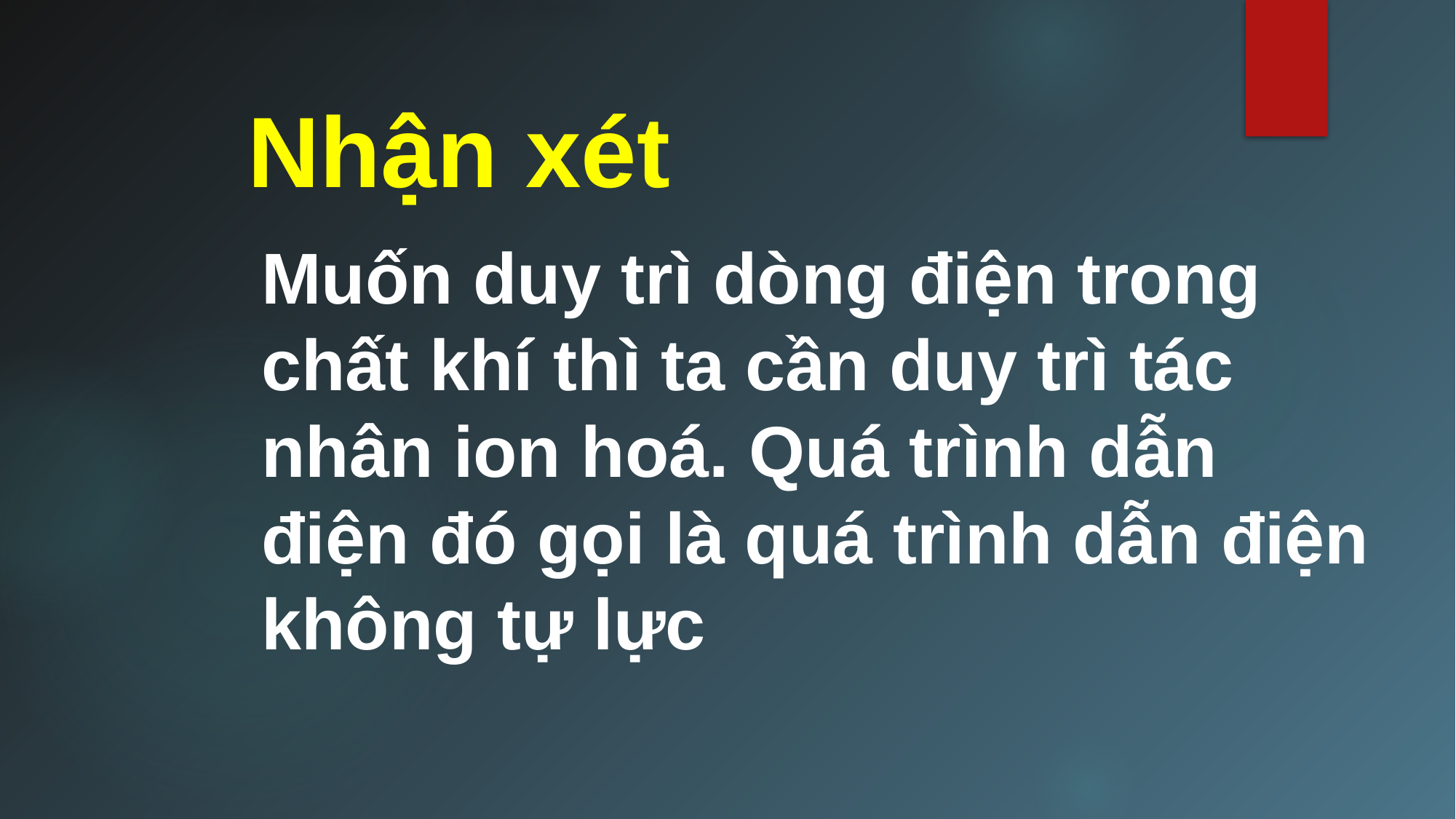

# Nhận xét
Muốn duy trì dòng điện trong chất khí thì ta cần duy trì tác nhân ion hoá. Quá trình dẫn điện đó gọi là quá trình dẫn điện không tự lực